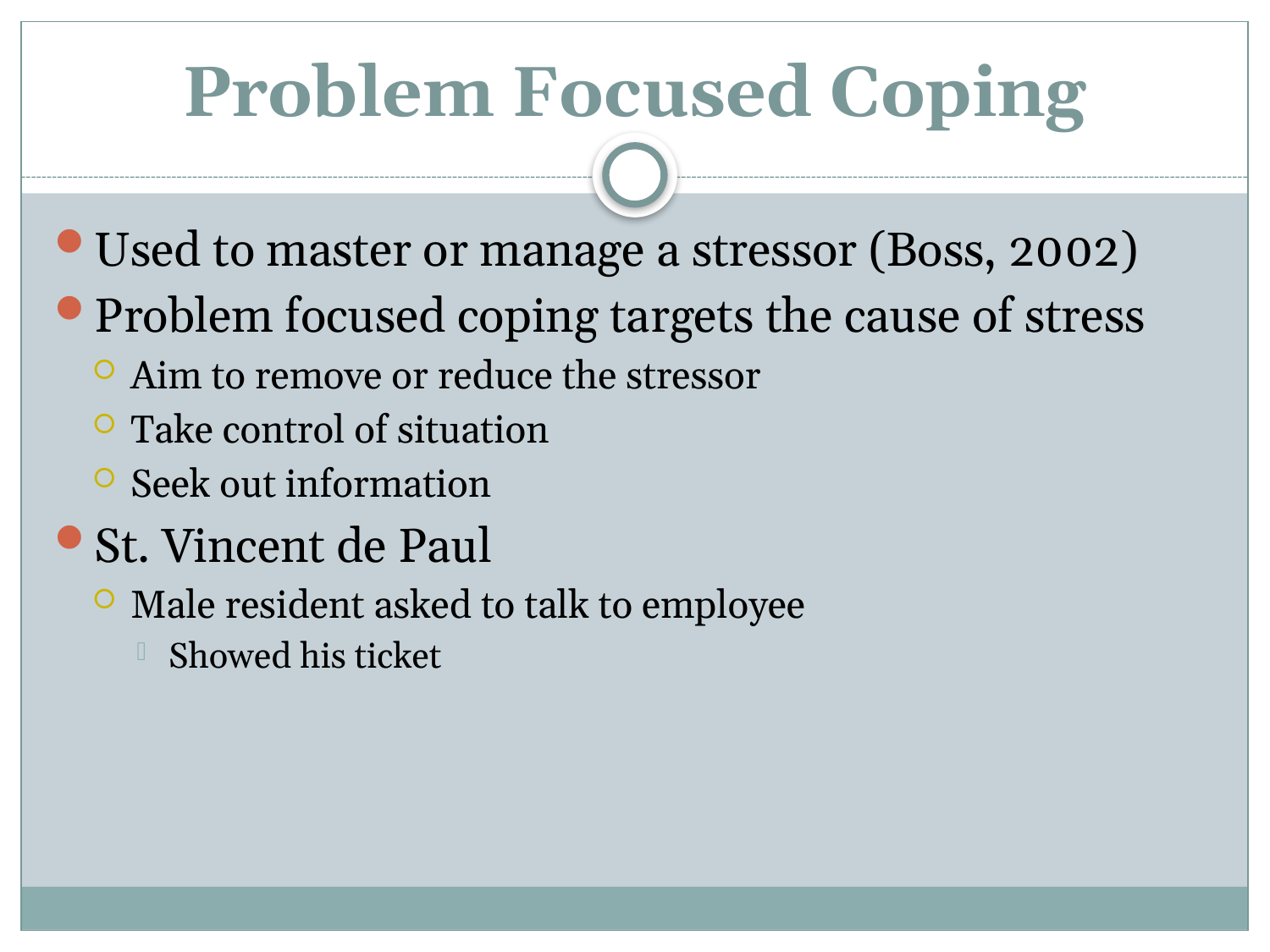

# Problem Focused Coping
Used to master or manage a stressor (Boss, 2002)
Problem focused coping targets the cause of stress
Aim to remove or reduce the stressor
Take control of situation
Seek out information
St. Vincent de Paul
Male resident asked to talk to employee
Showed his ticket